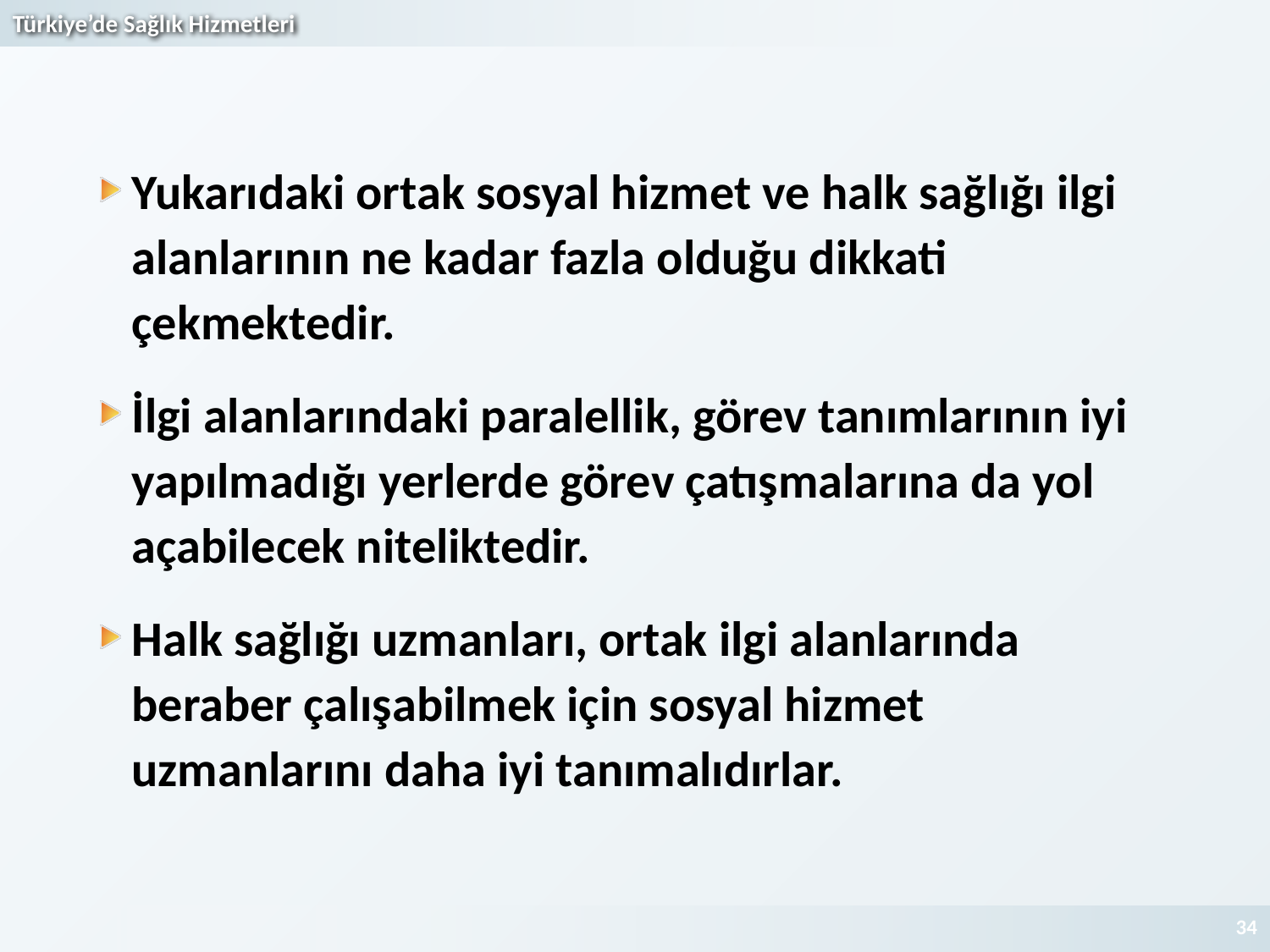

Yukarıdaki ortak sosyal hizmet ve halk sağlığı ilgi alanlarının ne kadar fazla olduğu dikkati çekmektedir.
İlgi alanlarındaki paralellik, görev tanımlarının iyi yapılmadığı yerlerde görev çatışmalarına da yol açabilecek niteliktedir.
Halk sağlığı uzmanları, ortak ilgi alanlarında beraber çalışabilmek için sosyal hizmet uzmanlarını daha iyi tanımalıdırlar.
34